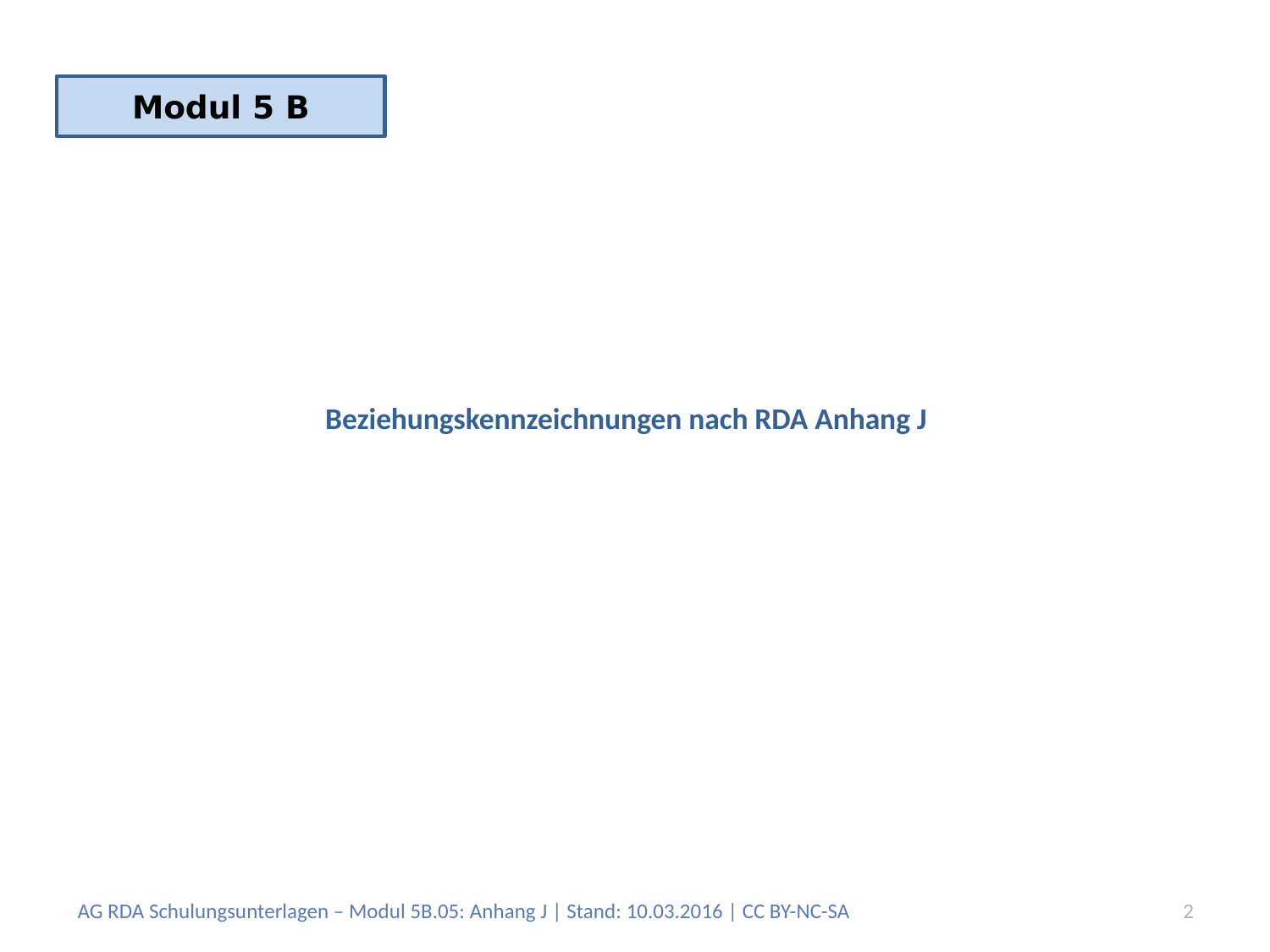

Modul 5 B
# Beziehungskennzeichnungen nach RDA Anhang J
AG RDA Schulungsunterlagen – Modul 5B.05: Anhang J | Stand: 10.03.2016 | CC BY-NC-SA
2